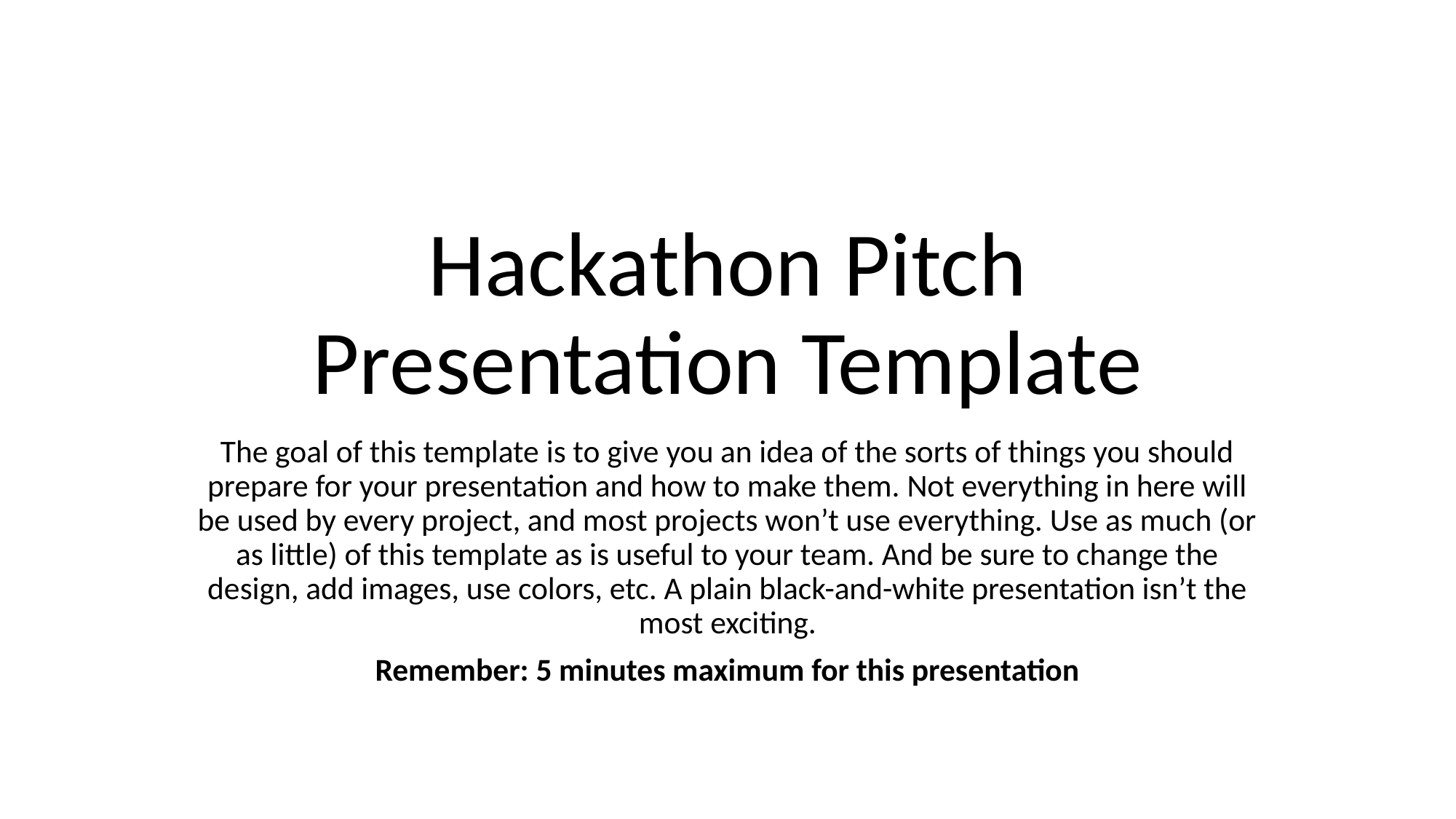

# Hackathon Pitch Presentation Template
The goal of this template is to give you an idea of the sorts of things you should prepare for your presentation and how to make them. Not everything in here will be used by every project, and most projects won’t use everything. Use as much (or as little) of this template as is useful to your team. And be sure to change the design, add images, use colors, etc. A plain black-and-white presentation isn’t the most exciting.
Remember: 5 minutes maximum for this presentation